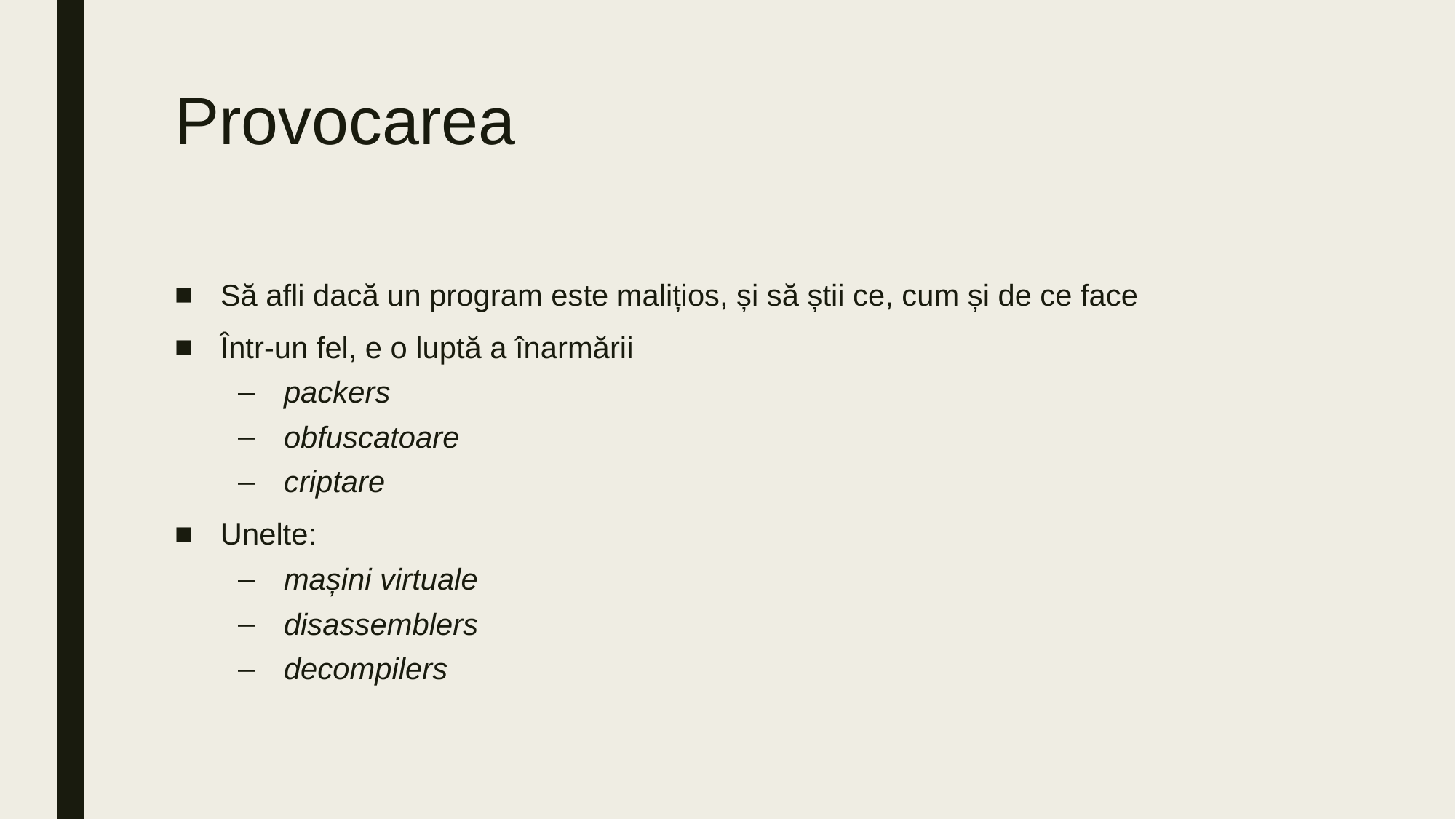

# Provocarea
Să afli dacă un program este malițios, și să știi ce, cum și de ce face
Într-un fel, e o luptă a înarmării
packers
obfuscatoare
criptare
Unelte:
mașini virtuale
disassemblers
decompilers